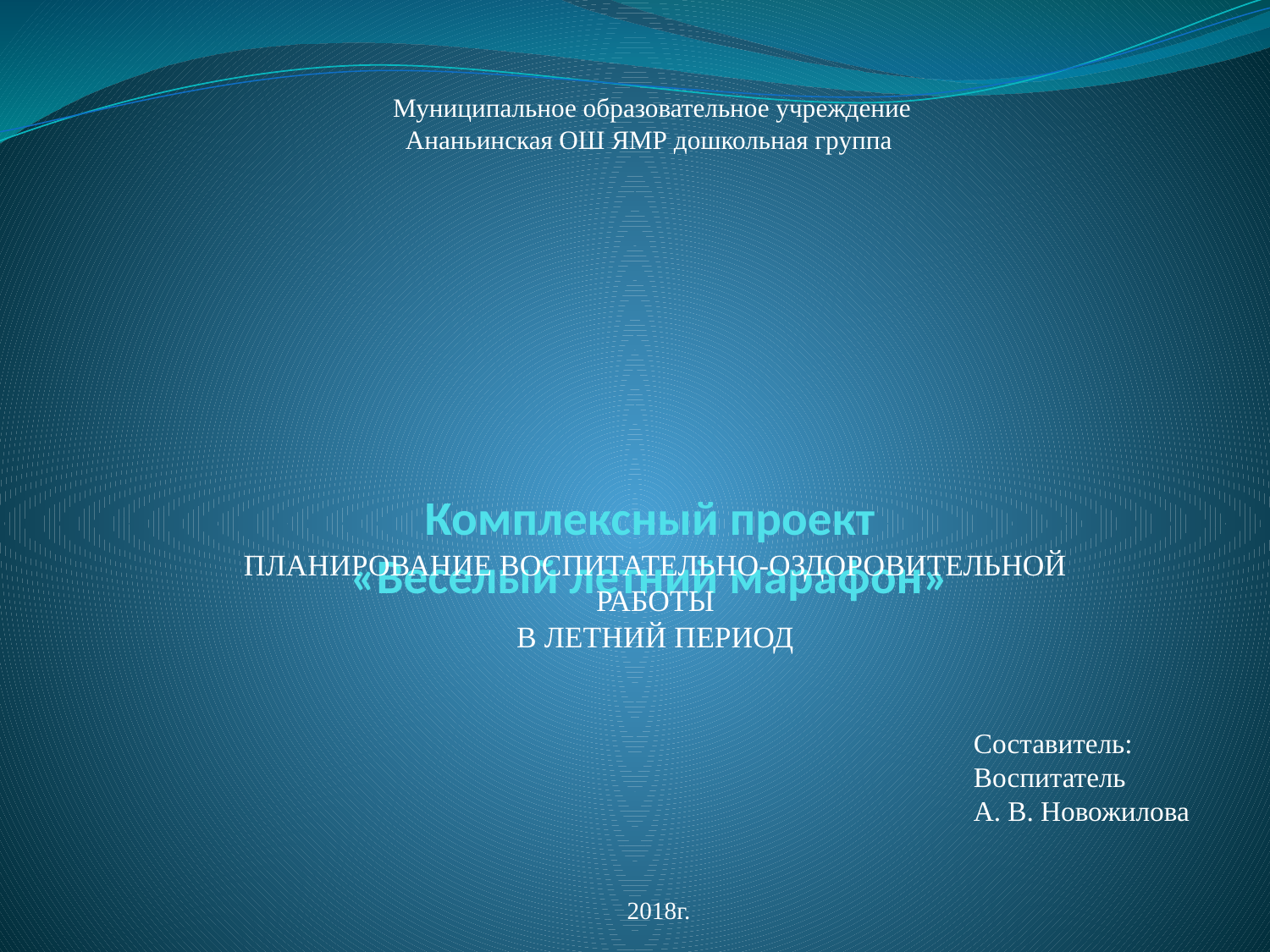

Муниципальное образовательное учреждение
Ананьинская ОШ ЯМР дошкольная группа

# Комплексный проект «Веселый летний марафон»
ПЛАНИРОВАНИЕ ВОСПИТАТЕЛЬНО-ОЗДОРОВИТЕЛЬНОЙ РАБОТЫ
В ЛЕТНИЙ ПЕРИОД

Составитель:
Воспитатель
А. В. Новожилова

2018г.